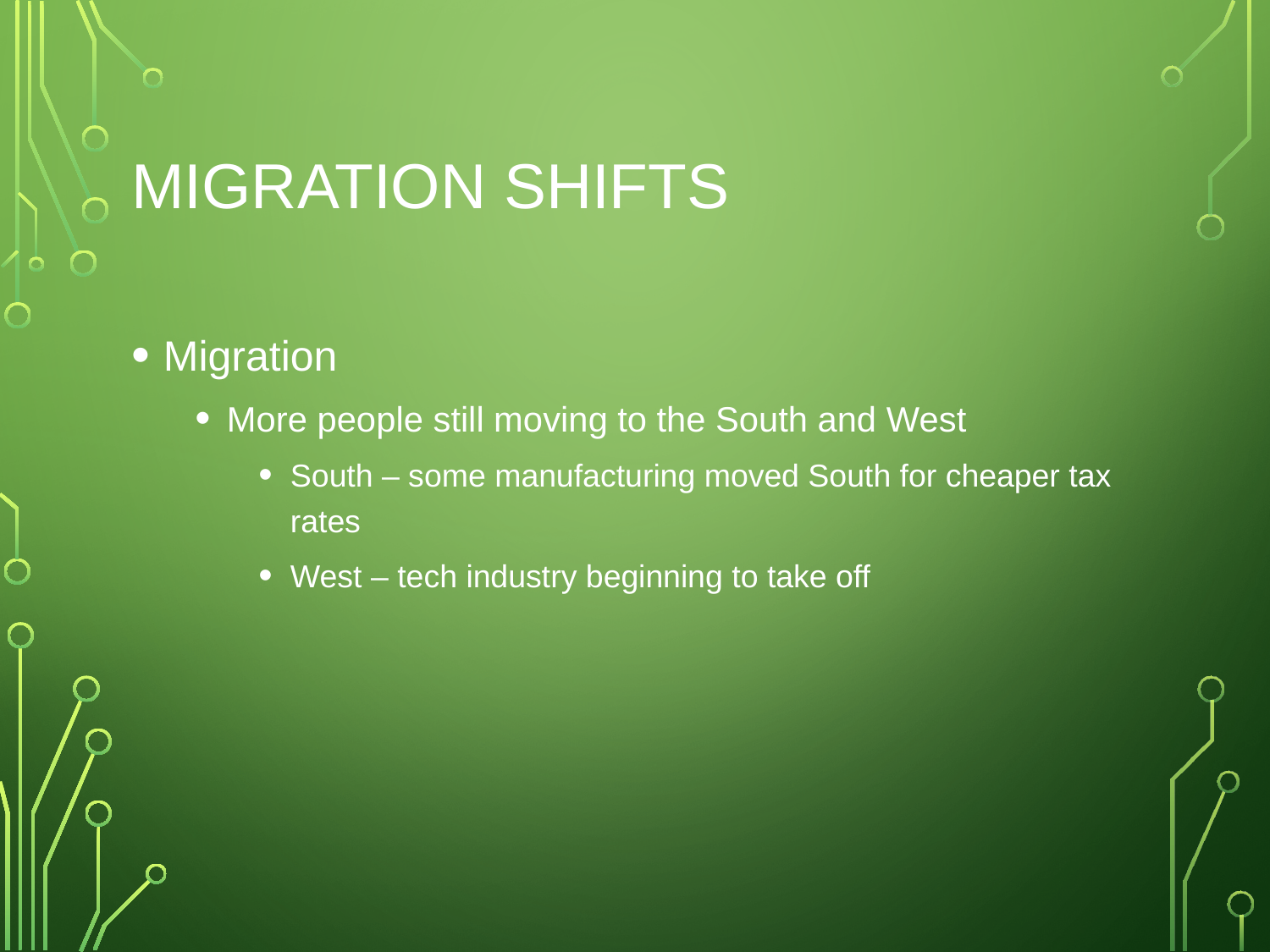

# Migration Shifts
Migration
More people still moving to the South and West
South – some manufacturing moved South for cheaper tax rates
West – tech industry beginning to take off